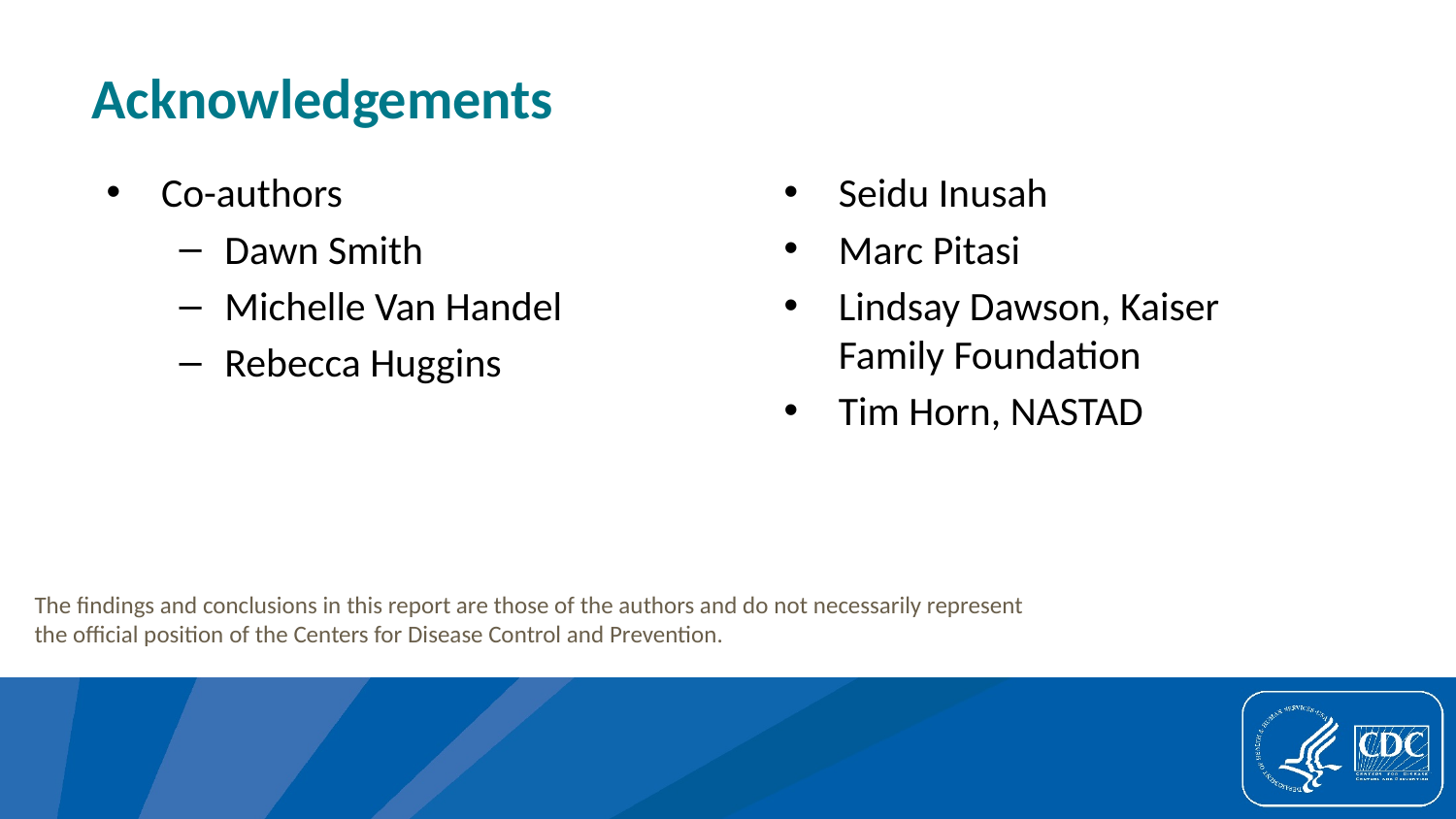

Acknowledgements
Co-authors
Dawn Smith
Michelle Van Handel
Rebecca Huggins

Seidu Inusah
Marc Pitasi
Lindsay Dawson, Kaiser Family Foundation
Tim Horn, NASTAD